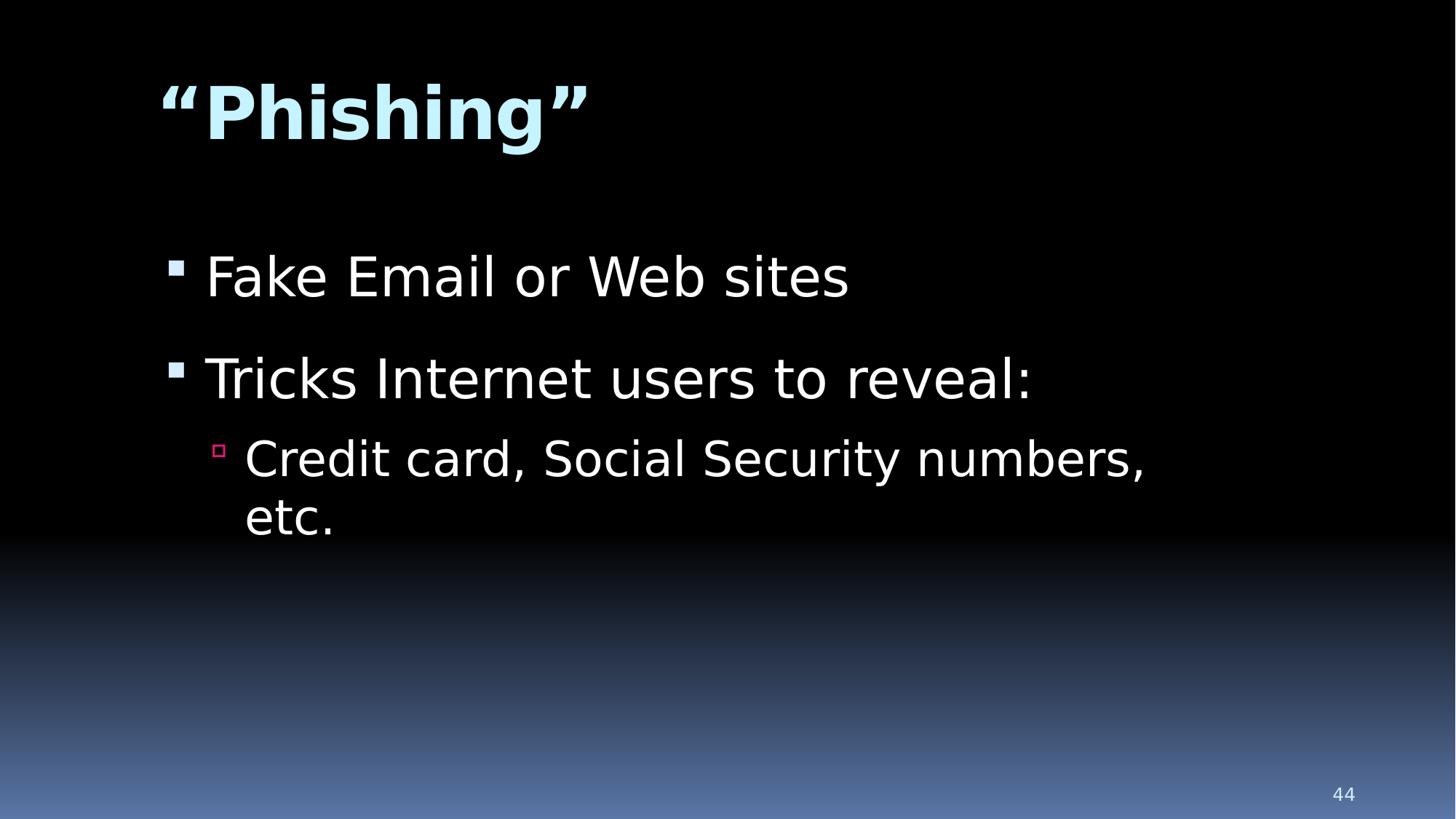

# “Phishing”
Fake Email or Web sites
Tricks Internet users to reveal:
Credit card, Social Security numbers, etc.

44